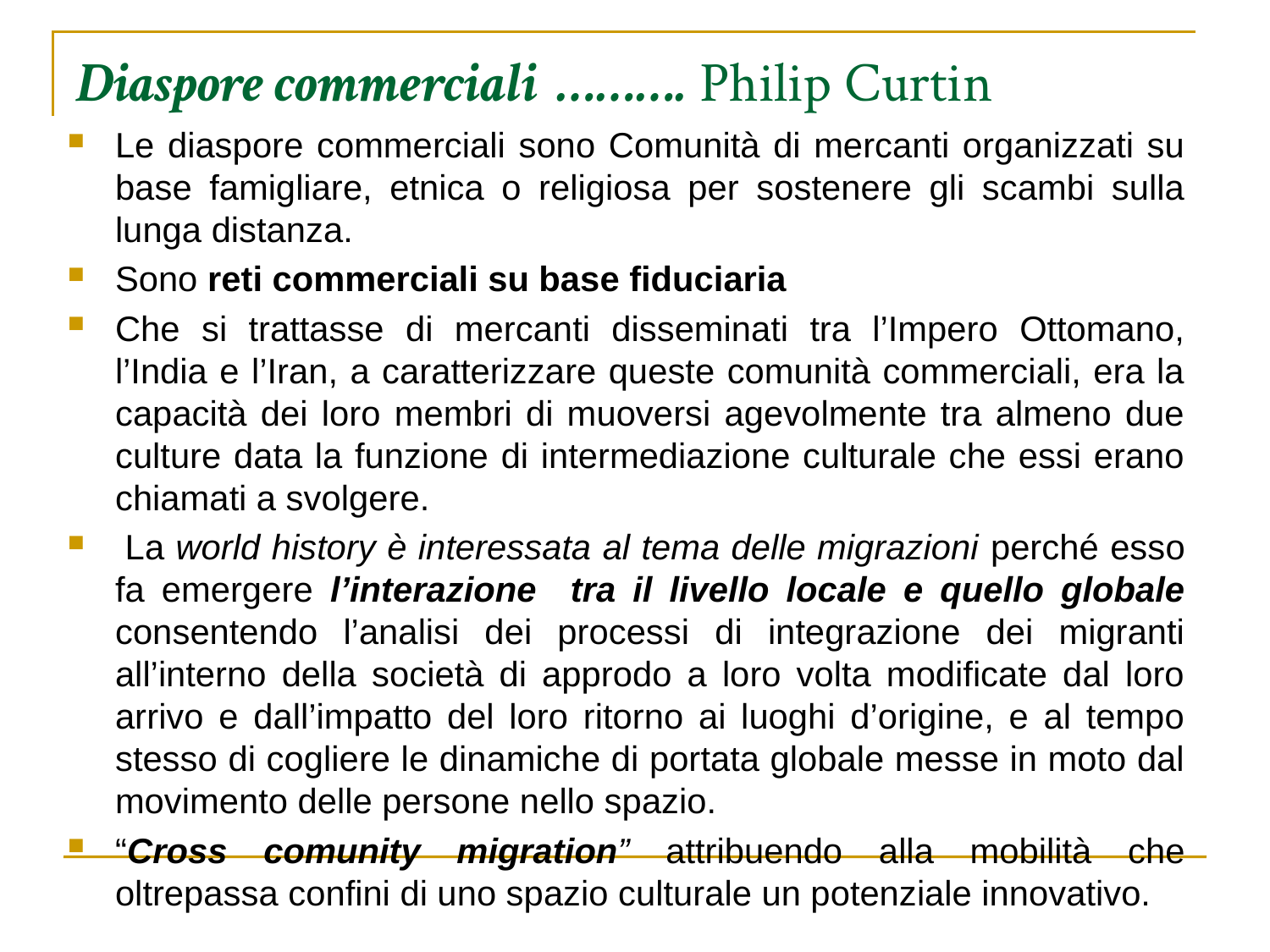

# Diaspore commerciali  ………. Philip Curtin
Le diaspore commerciali sono Comunità di mercanti organizzati su base famigliare, etnica o religiosa per sostenere gli scambi sulla lunga distanza.
Sono reti commerciali su base fiduciaria
Che si trattasse di mercanti disseminati tra l’Impero Ottomano, l’India e l’Iran, a caratterizzare queste comunità commerciali, era la capacità dei loro membri di muoversi agevolmente tra almeno due culture data la funzione di intermediazione culturale che essi erano chiamati a svolgere.
 La world history è interessata al tema delle migrazioni perché esso fa emergere l’interazione  tra il livello locale e quello globale consentendo l’analisi dei processi di integrazione dei migranti all’interno della società di approdo a loro volta modificate dal loro arrivo e dall’impatto del loro ritorno ai luoghi d’origine, e al tempo stesso di cogliere le dinamiche di portata globale messe in moto dal movimento delle persone nello spazio.
“Cross comunity migration” attribuendo alla mobilità che oltrepassa confini di uno spazio culturale un potenziale innovativo.